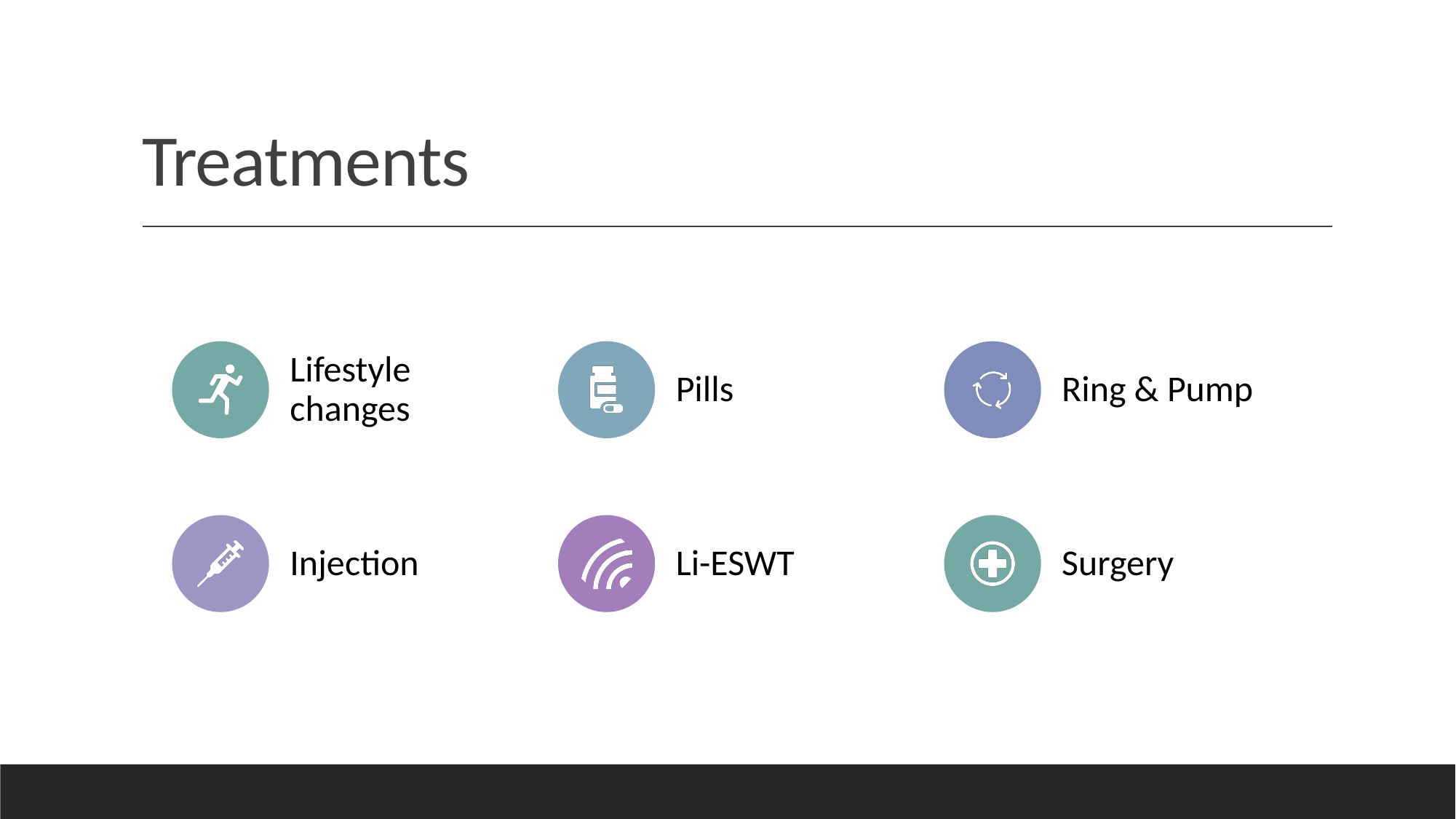

# Treatments
Lifestyle changes
Pills
Ring & Pump
Injection
Li-ESWT
Surgery